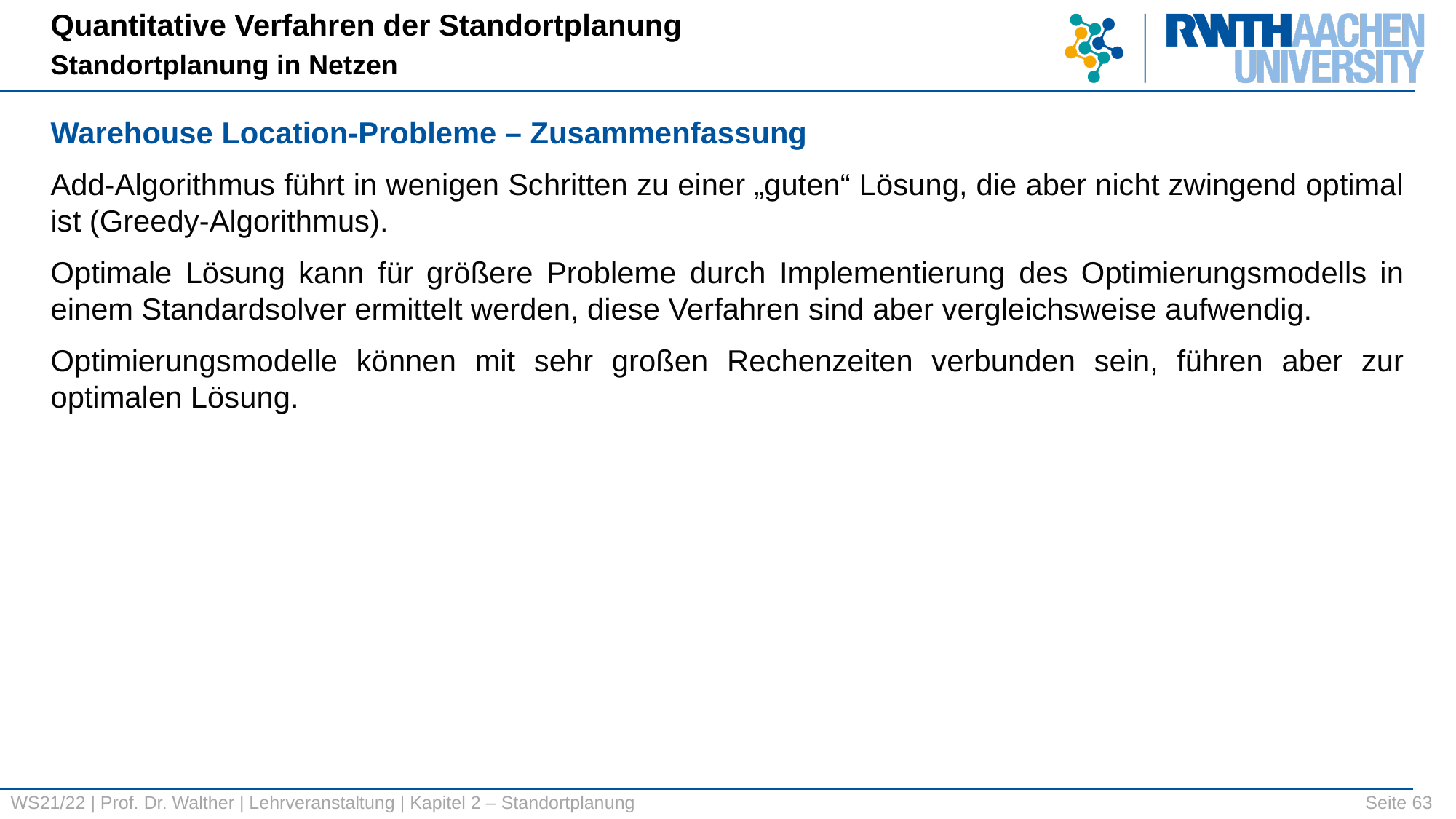

Quantitative Verfahren der Standortplanung
Standortplanung in Netzen

Warehouse Location-Probleme – Zusammenfassung
Add-Algorithmus führt in wenigen Schritten zu einer „guten“ Lösung, die aber nicht zwingend optimal ist (Greedy-Algorithmus).
Optimale Lösung kann für größere Probleme durch Implementierung des Optimierungsmodells in einem Standardsolver ermittelt werden, diese Verfahren sind aber vergleichsweise aufwendig.
Optimierungsmodelle können mit sehr großen Rechenzeiten verbunden sein, führen aber zur optimalen Lösung.